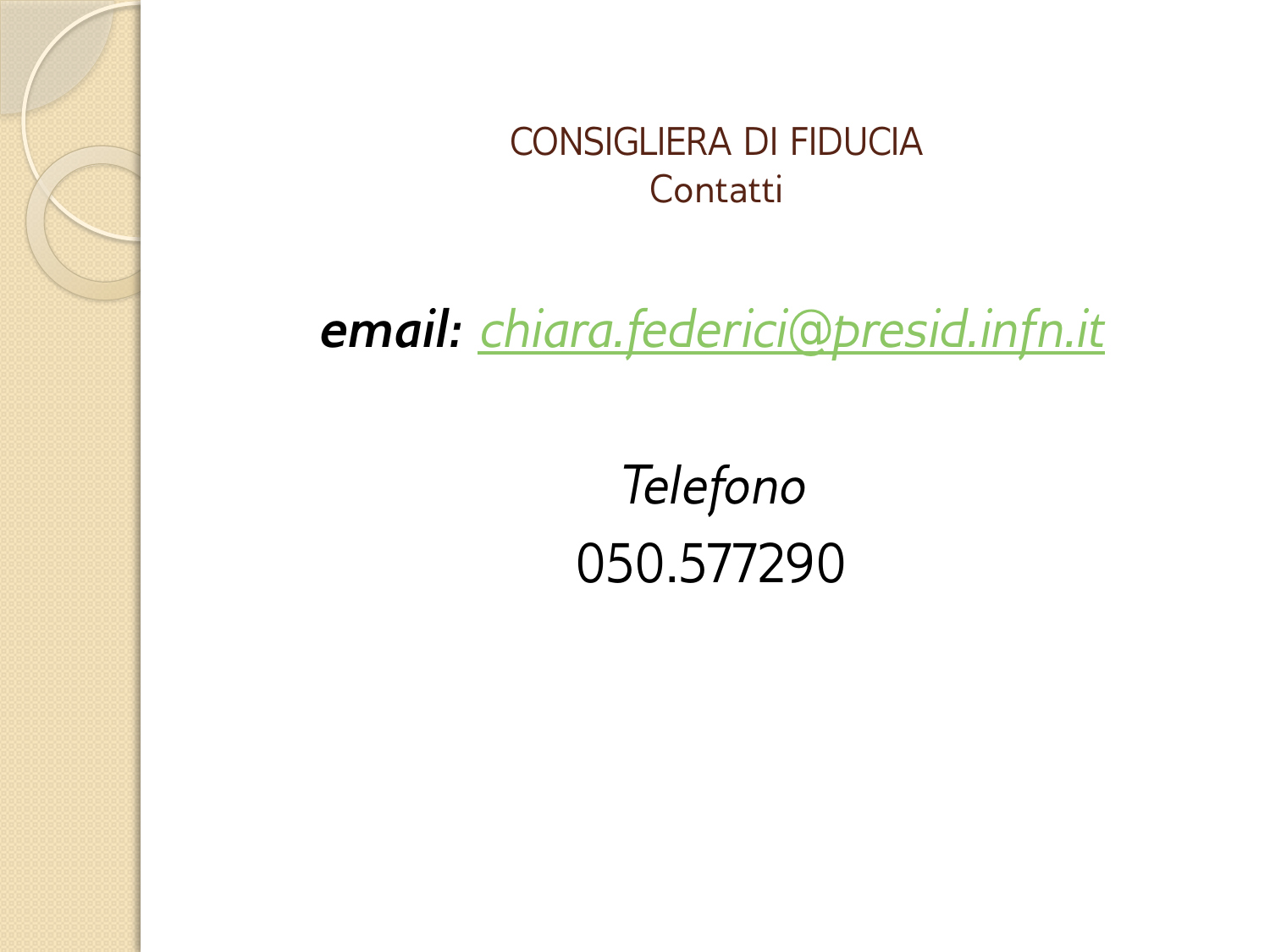

# CONSIGLIERA DI FIDUCIA Contatti

email: chiara.federici@presid.infn.it

Telefono
050.577290